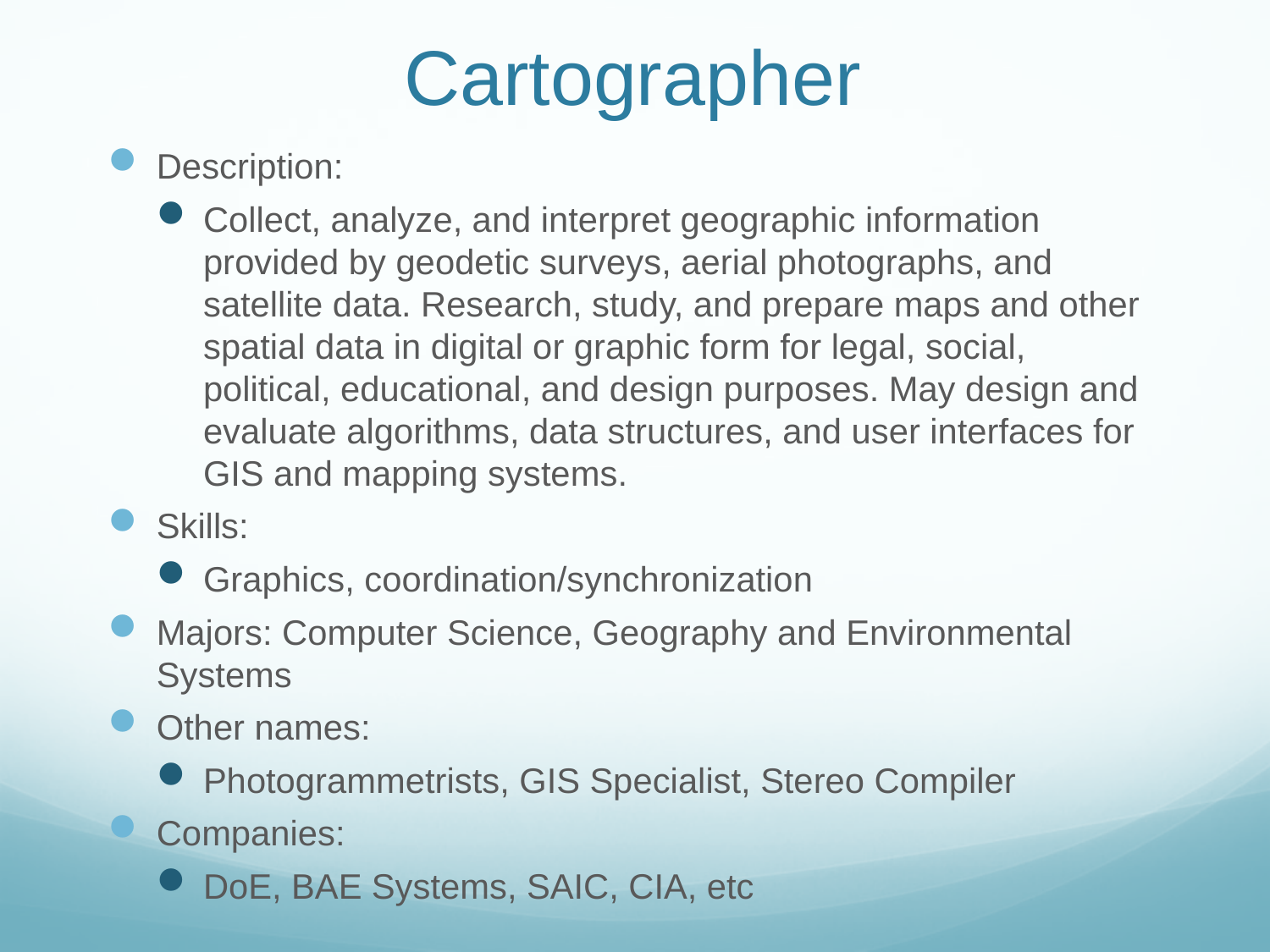

# Cartographer
Description:
Collect, analyze, and interpret geographic information provided by geodetic surveys, aerial photographs, and satellite data. Research, study, and prepare maps and other spatial data in digital or graphic form for legal, social, political, educational, and design purposes. May design and evaluate algorithms, data structures, and user interfaces for GIS and mapping systems.
Skills:
Graphics, coordination/synchronization
Majors: Computer Science, Geography and Environmental Systems
Other names:
Photogrammetrists, GIS Specialist, Stereo Compiler
Companies:
DoE, BAE Systems, SAIC, CIA, etc